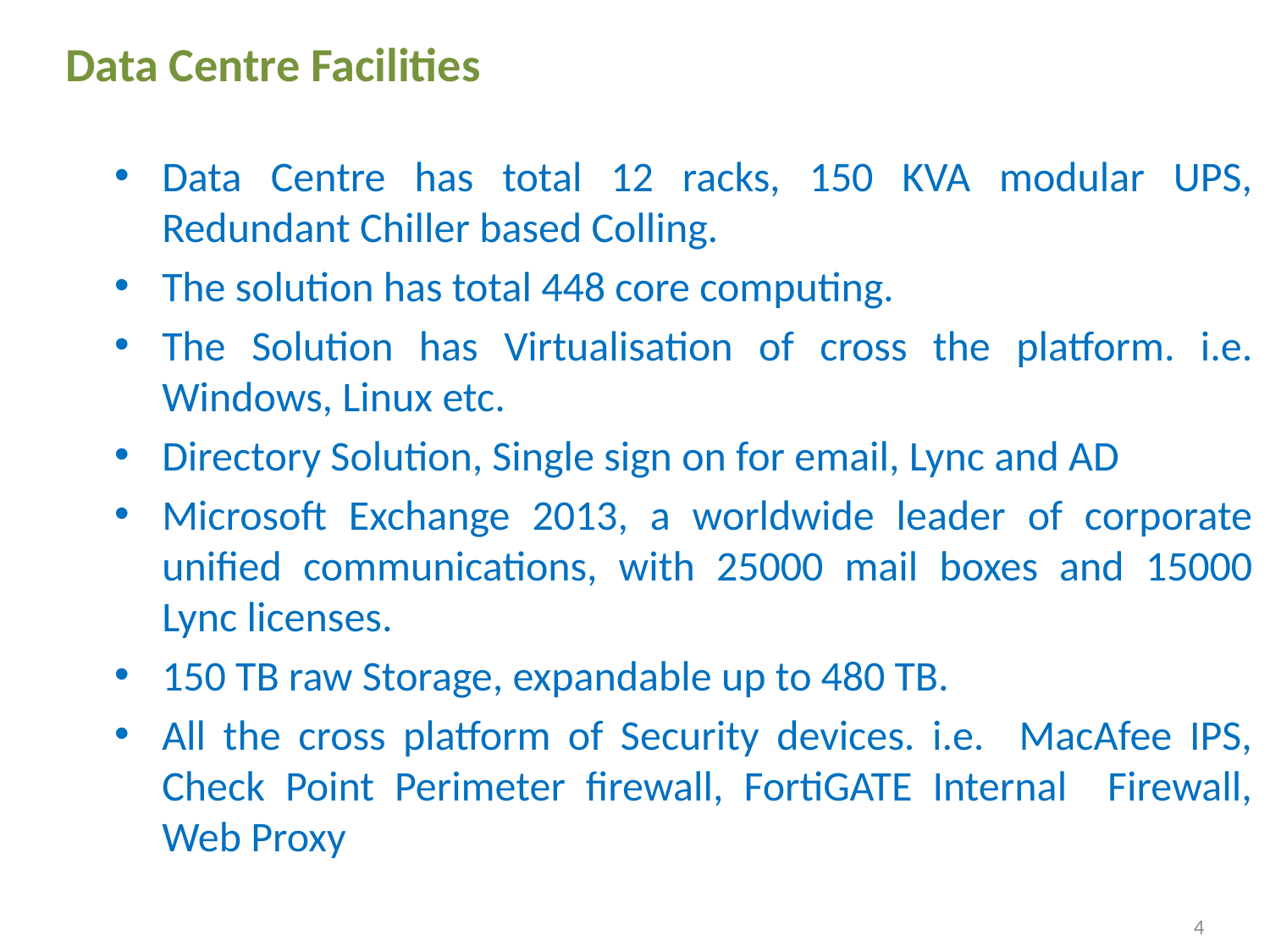

# Data Centre Facilities
Data Centre has total 12 racks, 150 KVA modular UPS, Redundant Chiller based Colling.
The solution has total 448 core computing.
The Solution has Virtualisation of cross the platform. i.e. Windows, Linux etc.
Directory Solution, Single sign on for email, Lync and AD
Microsoft Exchange 2013, a worldwide leader of corporate unified communications, with 25000 mail boxes and 15000 Lync licenses.
150 TB raw Storage, expandable up to 480 TB.
All the cross platform of Security devices. i.e.  MacAfee IPS, Check Point Perimeter firewall, FortiGATE Internal  Firewall, Web Proxy
4